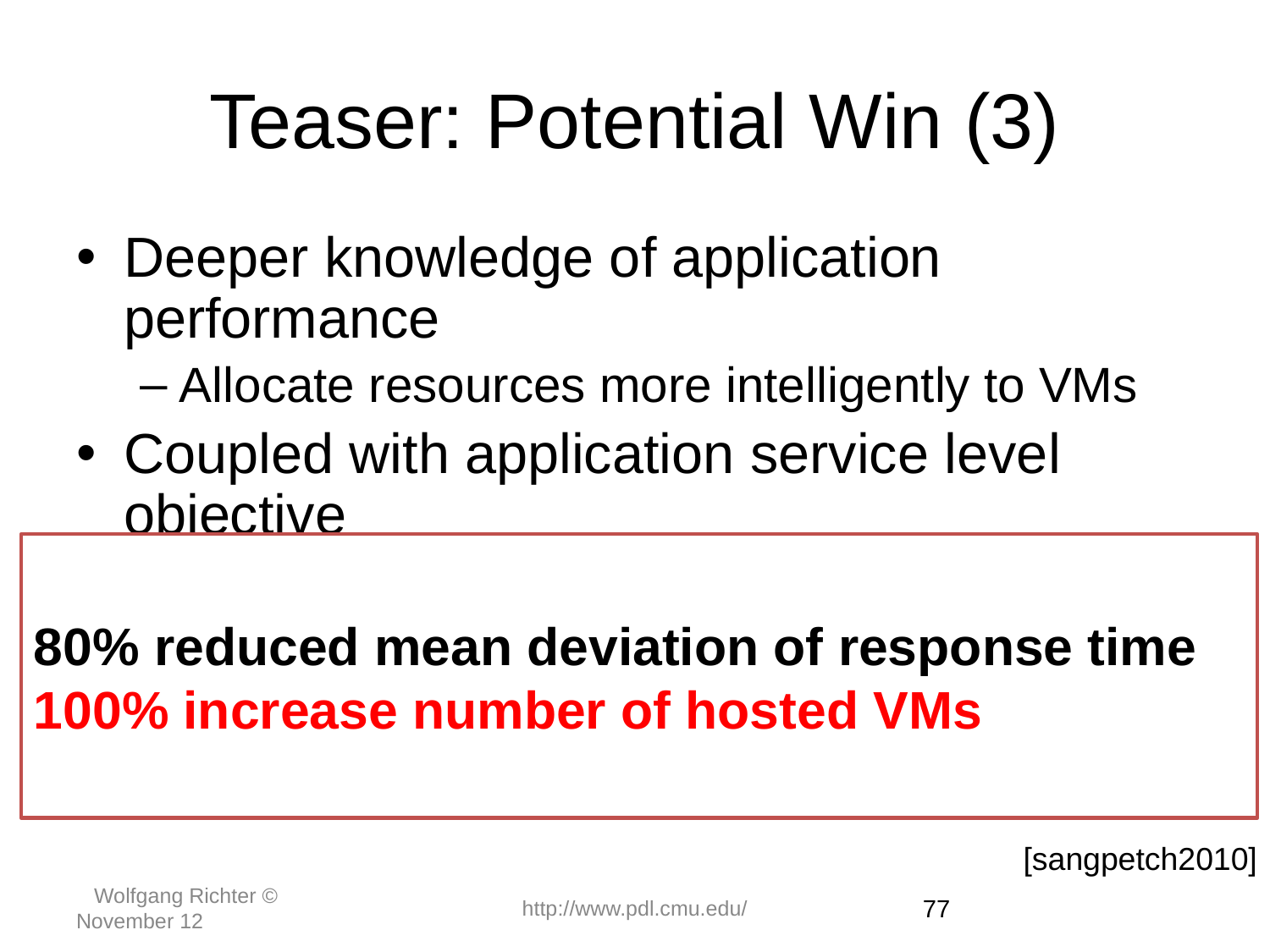

# Teaser: Potential Win (3)
Deeper knowledge of application performance
Allocate resources more intelligently to VMs
Coupled with application service level objective
Example SLO metric: time to serve web request

Recent work shows:
80% reduced mean deviation of response time
100% increase number of hosted VMs
[sangpetch2010]
   Wolfgang Richter © November 12
http://www.pdl.cmu.edu/
77